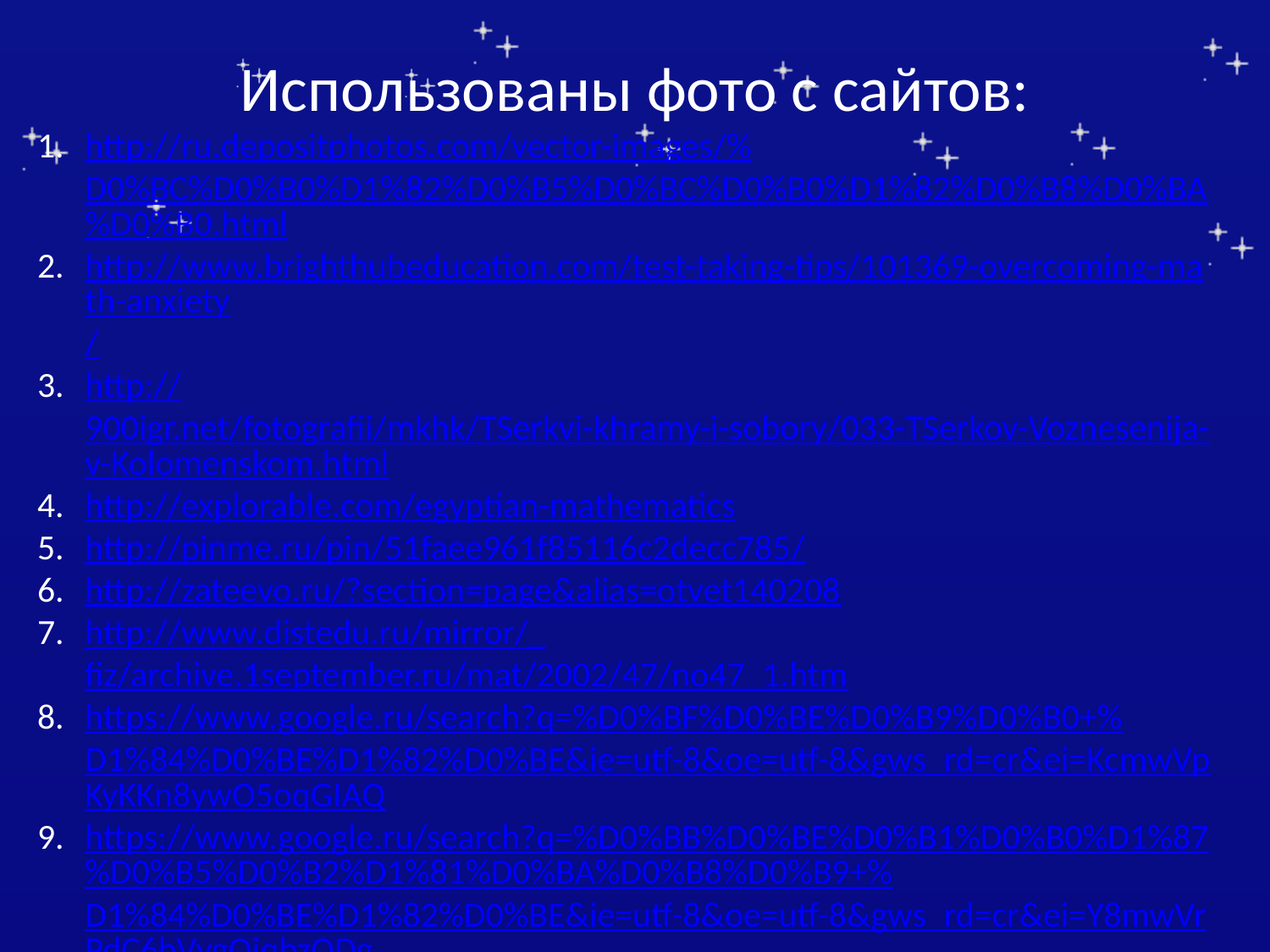

# Использованы фото с сайтов:
http://ru.depositphotos.com/vector-images/%D0%BC%D0%B0%D1%82%D0%B5%D0%BC%D0%B0%D1%82%D0%B8%D0%BA%D0%B0.html
http://www.brighthubeducation.com/test-taking-tips/101369-overcoming-math-anxiety/
http://900igr.net/fotografii/mkhk/TSerkvi-khramy-i-sobory/033-TSerkov-Voznesenija-v-Kolomenskom.html
http://explorable.com/egyptian-mathematics
http://pinme.ru/pin/51faee961f85116c2decc785/
http://zateevo.ru/?section=page&alias=otvet140208
http://www.distedu.ru/mirror/_fiz/archive.1september.ru/mat/2002/47/no47_1.htm
https://www.google.ru/search?q=%D0%BF%D0%BE%D0%B9%D0%B0+%D1%84%D0%BE%D1%82%D0%BE&ie=utf-8&oe=utf-8&gws_rd=cr&ei=KcmwVpKyKKn8ywO5oqGIAQ
https://www.google.ru/search?q=%D0%BB%D0%BE%D0%B1%D0%B0%D1%87%D0%B5%D0%B2%D1%81%D0%BA%D0%B8%D0%B9+%D1%84%D0%BE%D1%82%D0%BE&ie=utf-8&oe=utf-8&gws_rd=cr&ei=Y8mwVrPdC6bVygOjqbzQDg